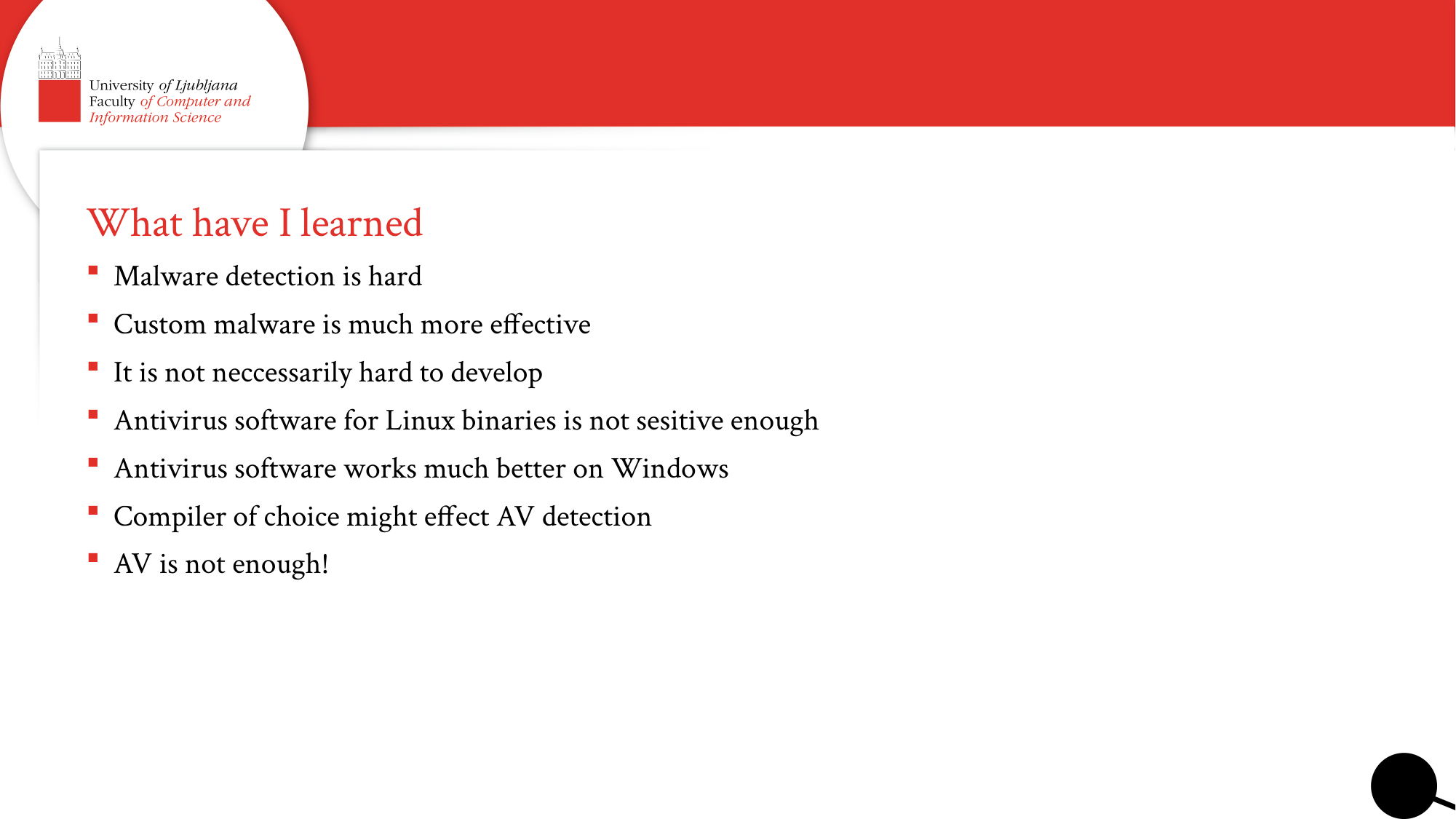

# What have I learned
Malware detection is hard
Custom malware is much more effective
It is not neccessarily hard to develop
Antivirus software for Linux binaries is not sesitive enough
Antivirus software works much better on Windows
Compiler of choice might effect AV detection
AV is not enough!